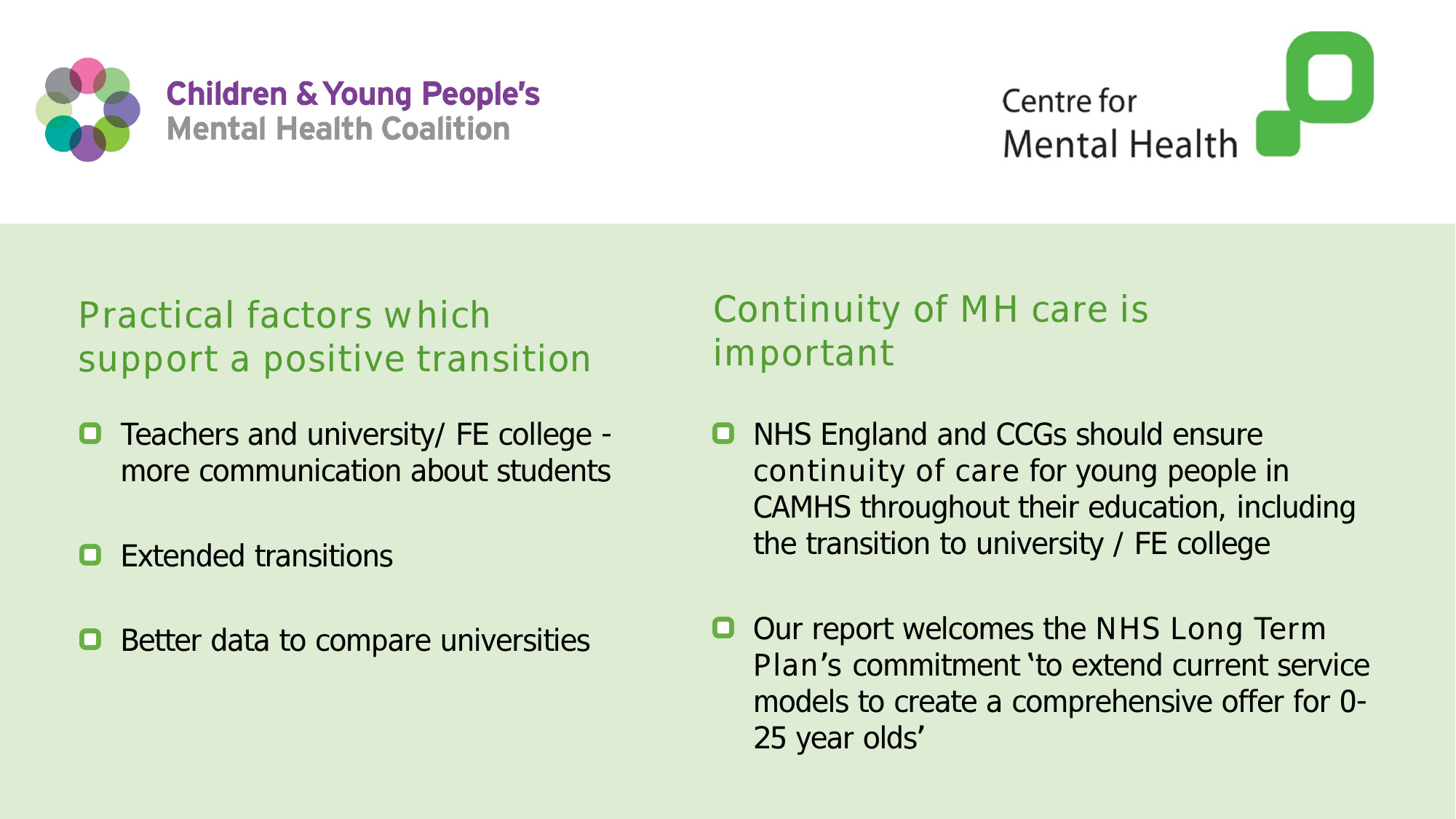

# Continuity of MH care is important
Practical factors which support a positive transition
Teachers and university/ FE college - more communication about students

Extended transitions

Better data to compare universities

NHS England and CCGs should ensure continuity of care for young people in CAMHS throughout their education, including the transition to university / FE college

Our report welcomes the NHS Long Term Plan’s commitment ‘to extend current service models to create a comprehensive offer for 0-25 year olds’